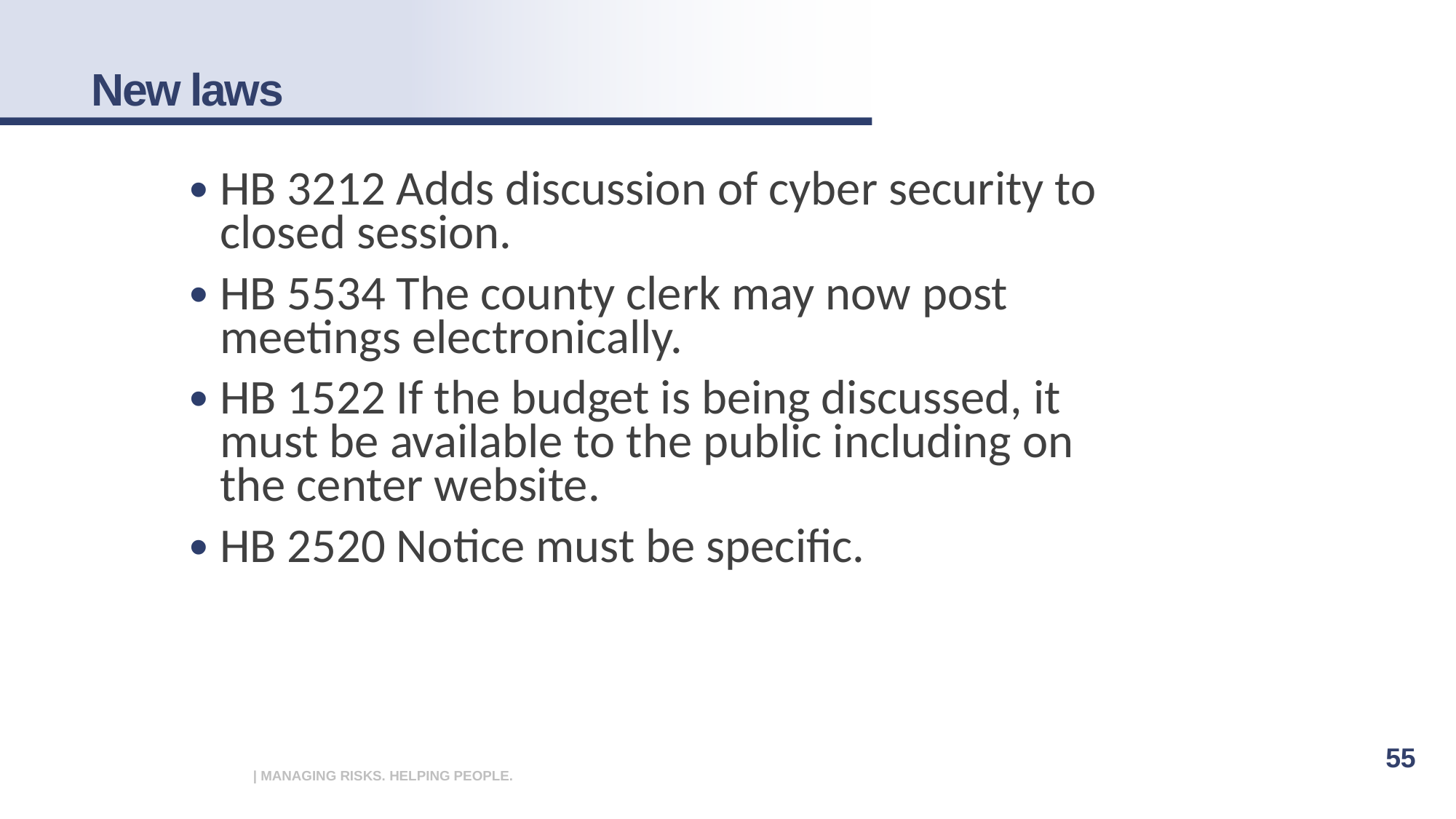

# New laws
HB 3212 Adds discussion of cyber security to closed session.
HB 5534 The county clerk may now post meetings electronically.
HB 1522 If the budget is being discussed, it must be available to the public including on the center website.
HB 2520 Notice must be specific.
55